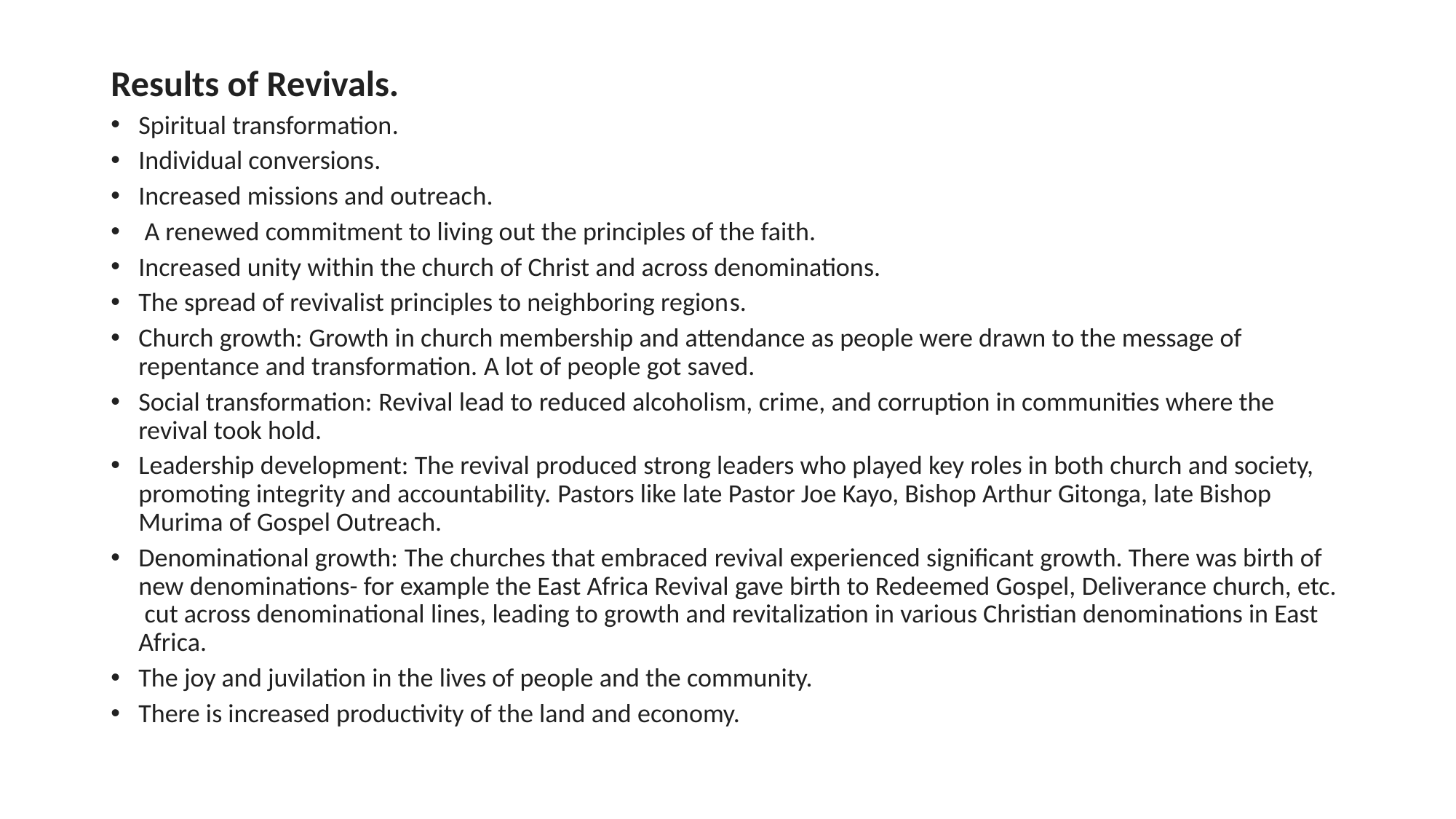

Results of Revivals.
Spiritual transformation.
Individual conversions.
Increased missions and outreach.
 A renewed commitment to living out the principles of the faith.
Increased unity within the church of Christ and across denominations.
The spread of revivalist principles to neighboring regions.
Church growth: Growth in church membership and attendance as people were drawn to the message of repentance and transformation. A lot of people got saved.
Social transformation: Revival lead to reduced alcoholism, crime, and corruption in communities where the revival took hold.
Leadership development: The revival produced strong leaders who played key roles in both church and society, promoting integrity and accountability. Pastors like late Pastor Joe Kayo, Bishop Arthur Gitonga, late Bishop Murima of Gospel Outreach.
Denominational growth: The churches that embraced revival experienced significant growth. There was birth of new denominations- for example the East Africa Revival gave birth to Redeemed Gospel, Deliverance church, etc.  cut across denominational lines, leading to growth and revitalization in various Christian denominations in East Africa.
The joy and juvilation in the lives of people and the community.
There is increased productivity of the land and economy.